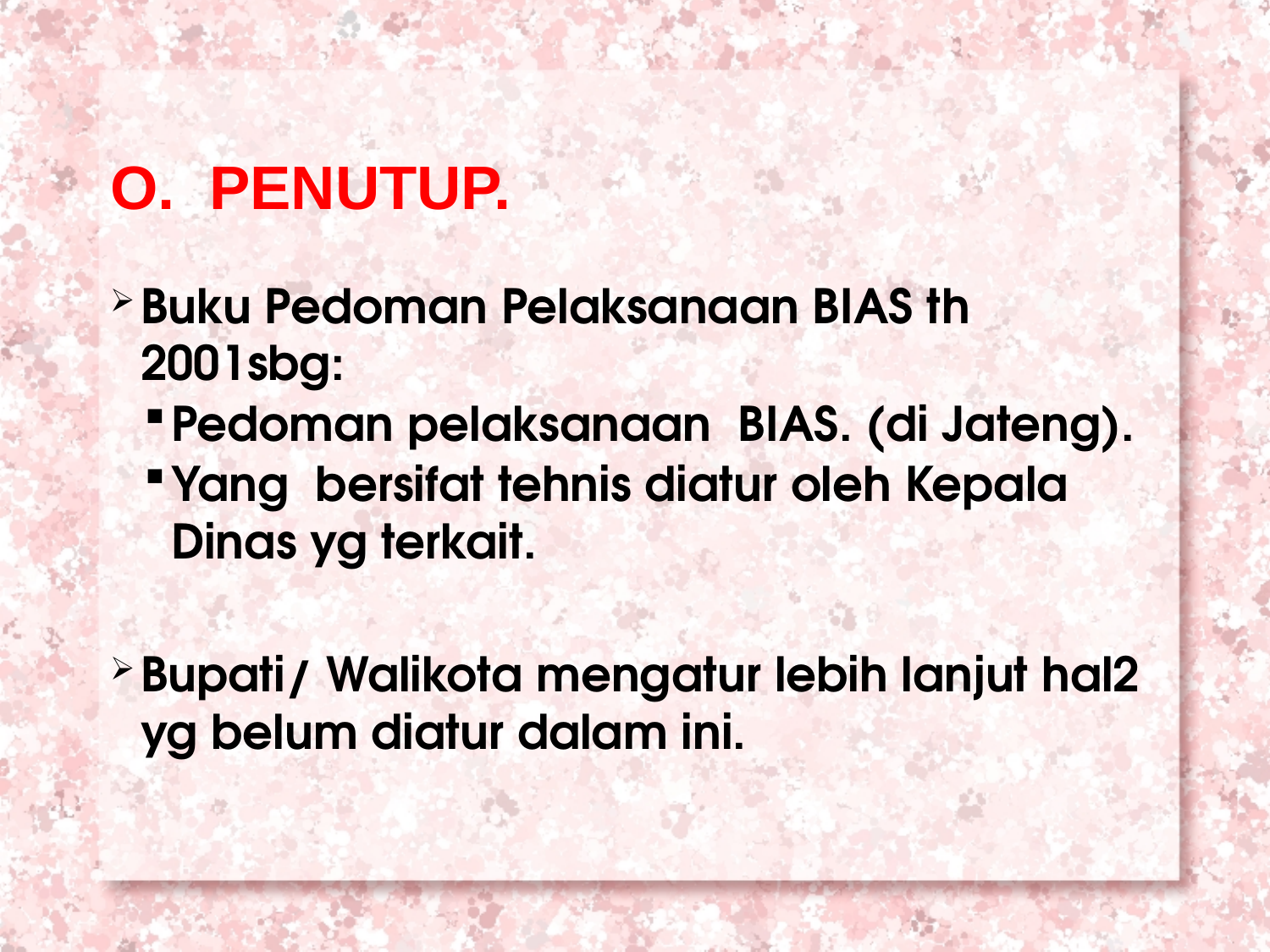

O.  PENUTUP.

Buku Pedoman Pelaksanaan BIAS th 2001sbg:
Pedoman pelaksanaan  BIAS. (di Jateng).
Yang  bersifat tehnis diatur oleh Kepala Dinas yg terkait.

Bupati/ Walikota mengatur lebih lanjut hal2 yg belum diatur dalam ini.